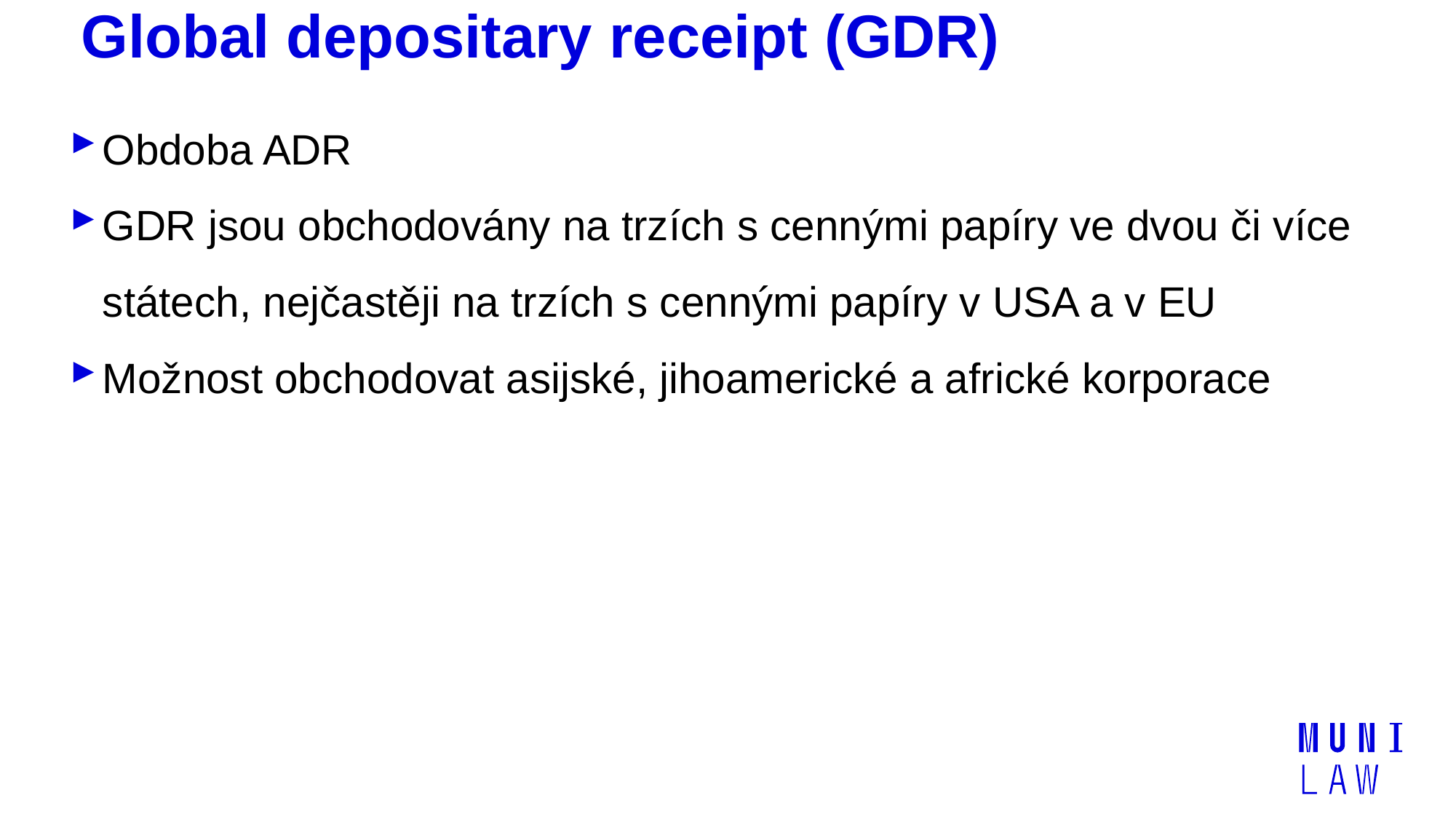

# Global depositary receipt (GDR)
Obdoba ADR
GDR jsou obchodovány na trzích s cennými papíry ve dvou či více státech, nejčastěji na trzích s cennými papíry v USA a v EU
Možnost obchodovat asijské, jihoamerické a africké korporace